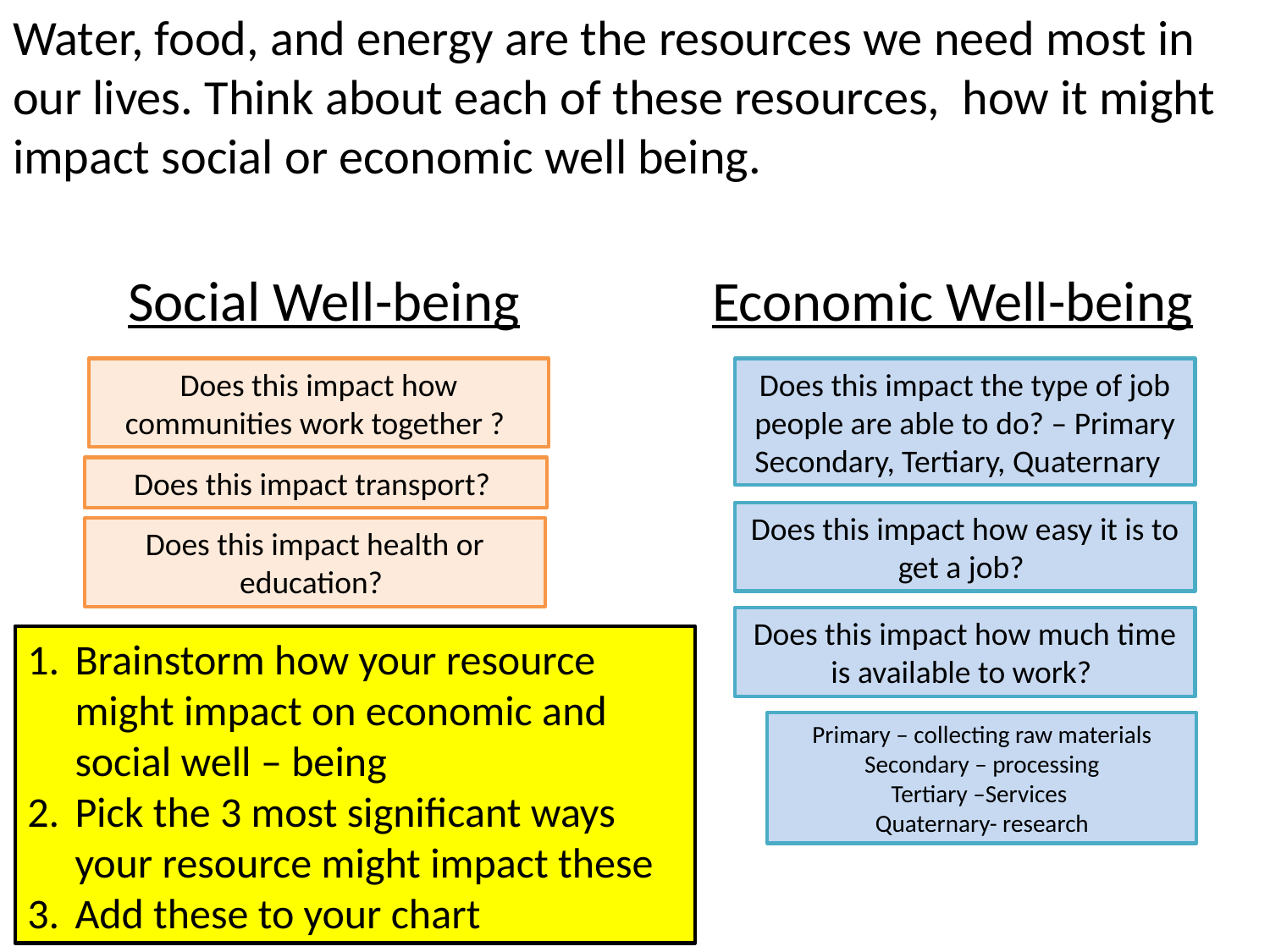

Water, food, and energy are the resources we need most in our lives. Think about each of these resources,  how it might impact social or economic well being.

    Social Well-being		Economic Well-being
Does this impact how communities work together ?
Does this impact the type of job people are able to do? – Primary Secondary, Tertiary, Quaternary
Does this impact transport?
Does this impact how easy it is to get a job?
Does this impact health or education?
Does this impact how much time is available to work?
Brainstorm how your resource might impact on economic and social well – being
Pick the 3 most significant ways your resource might impact these
Add these to your chart
Primary – collecting raw materials
Secondary – processing
Tertiary –Services
Quaternary- research